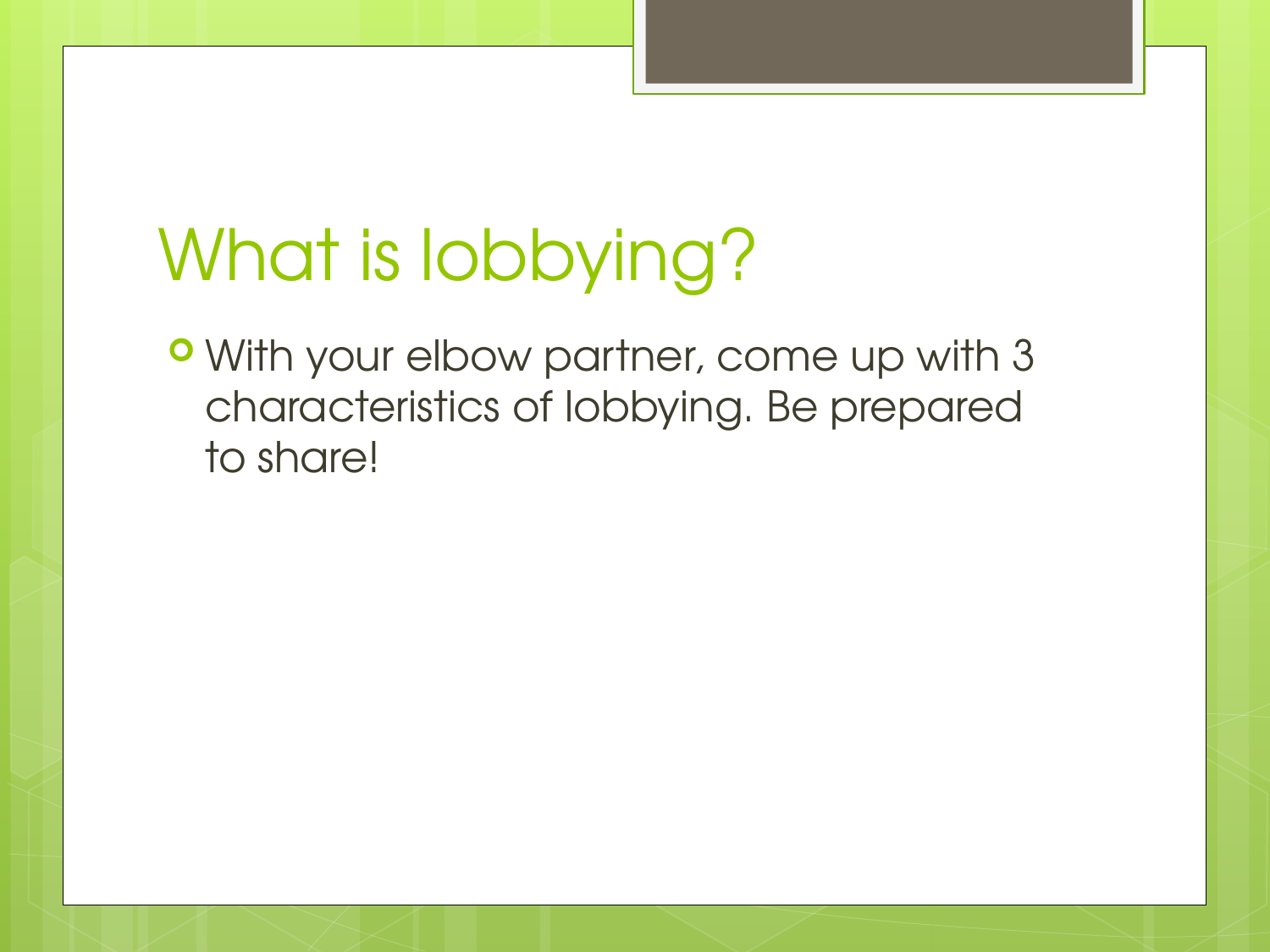

# What is lobbying?
With your elbow partner, come up with 3 characteristics of lobbying. Be prepared to share!